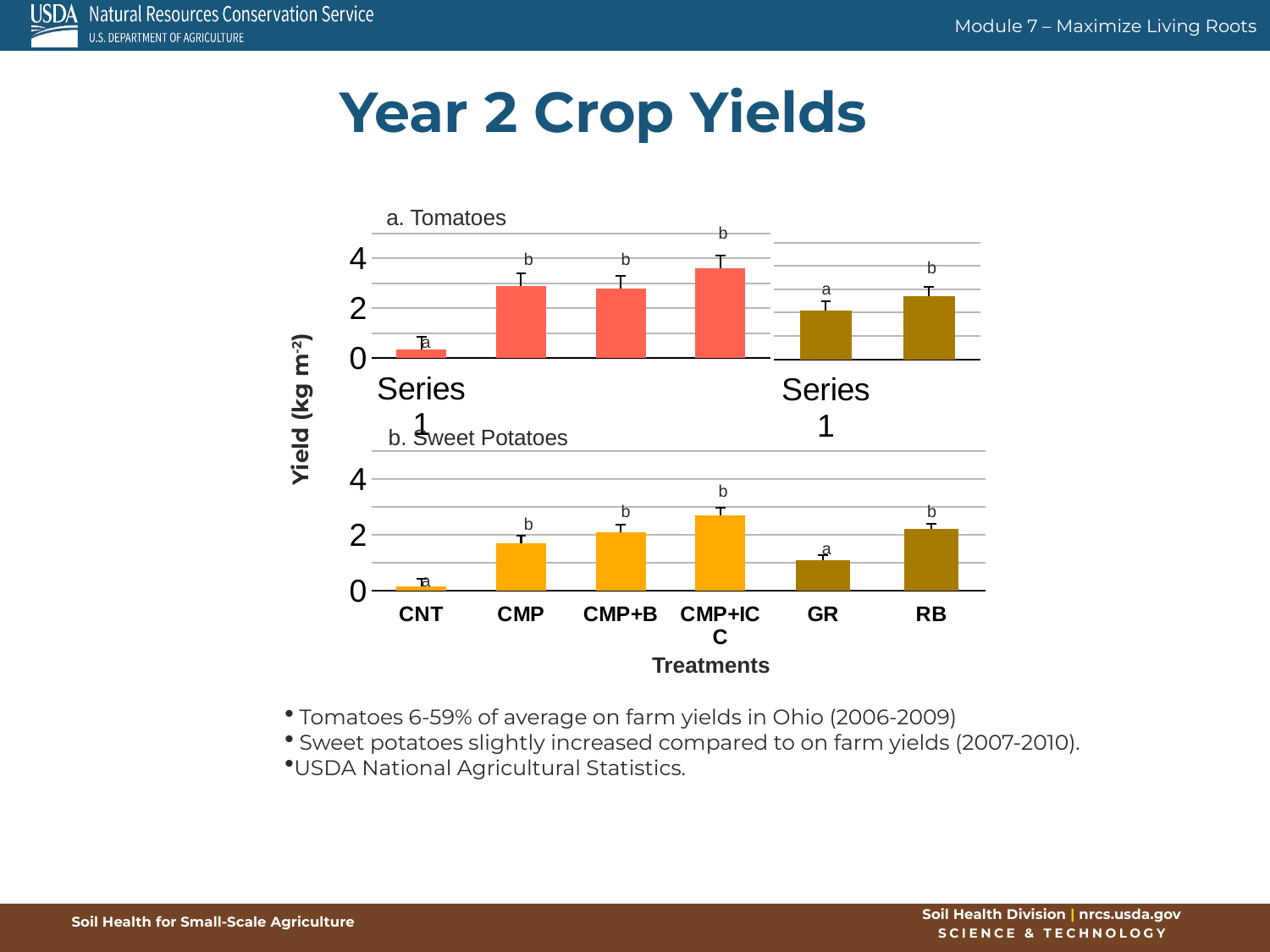

Year 2 Crop Yields

### Chart

| Category | Untitled 1 |
|---|---|
|  | 0.35 |
|  | 2.9 |
|  | 2.8 |
|  | 3.6 |

### Chart

| Category | Untitled 1 |
|---|---|
|  | 2.1 |
|  | 2.7 |
a. Tomatoes
b
b
b
b
a
a
Yield (kg m-2)

### Chart

| Category | Untitled 1 |
|---|---|
| CNT | 0.16 |
| CMP | 1.7 |
| CMP+B | 2.1 |
| CMP+ICC | 2.7 |

### Chart

| Category | Untitled 1 |
|---|---|
| GR | 1.1 |
| RB | 2.2 |
b. Sweet Potatoes
b
b
b
b
a
a
Treatments
 Tomatoes 6-59% of average on farm yields in Ohio (2006-2009)
 Sweet potatoes slightly increased compared to on farm yields (2007-2010).
USDA National Agricultural Statistics.